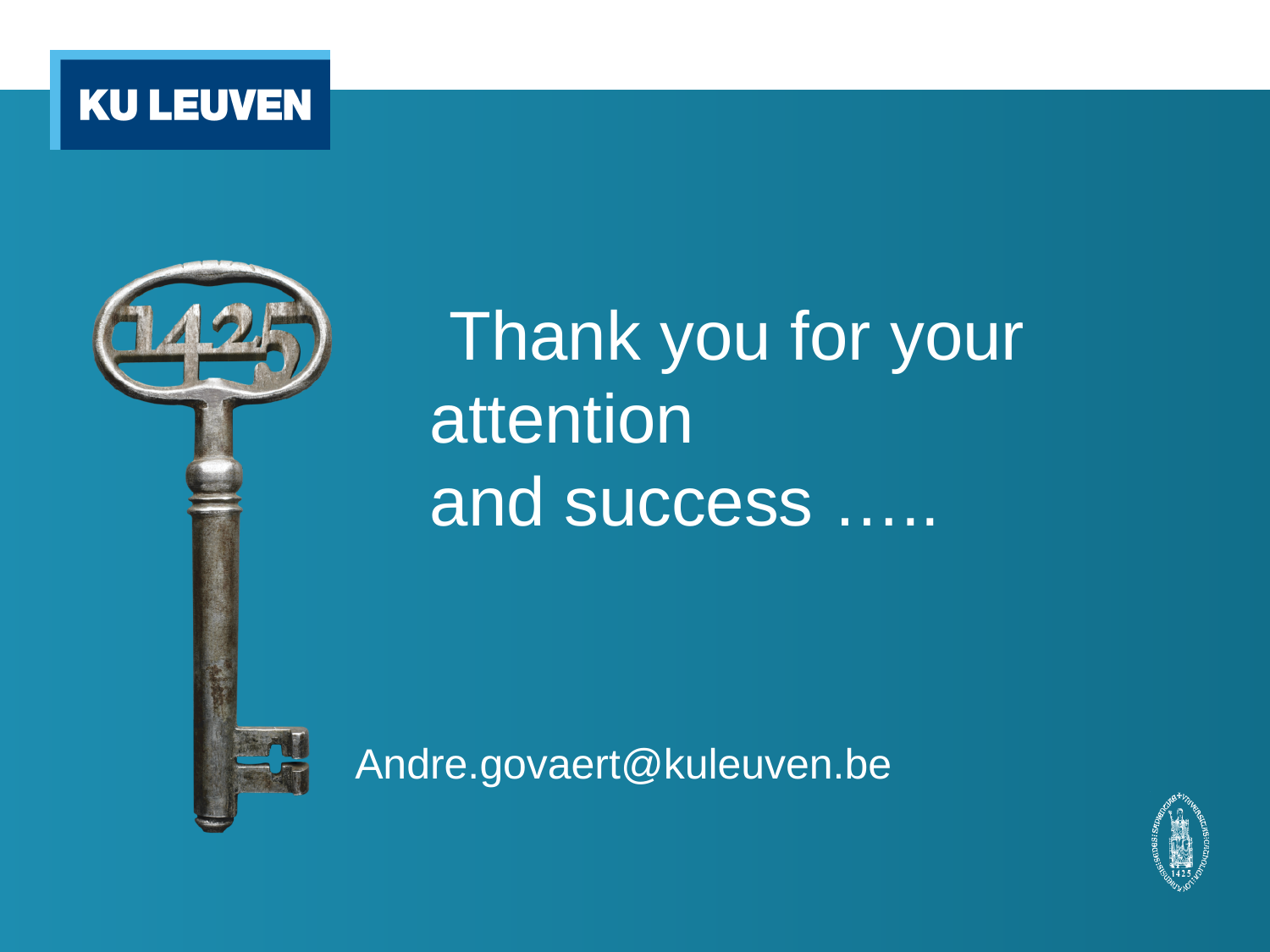

# Thank you for your attention and success …..

Andre.govaert@kuleuven.be